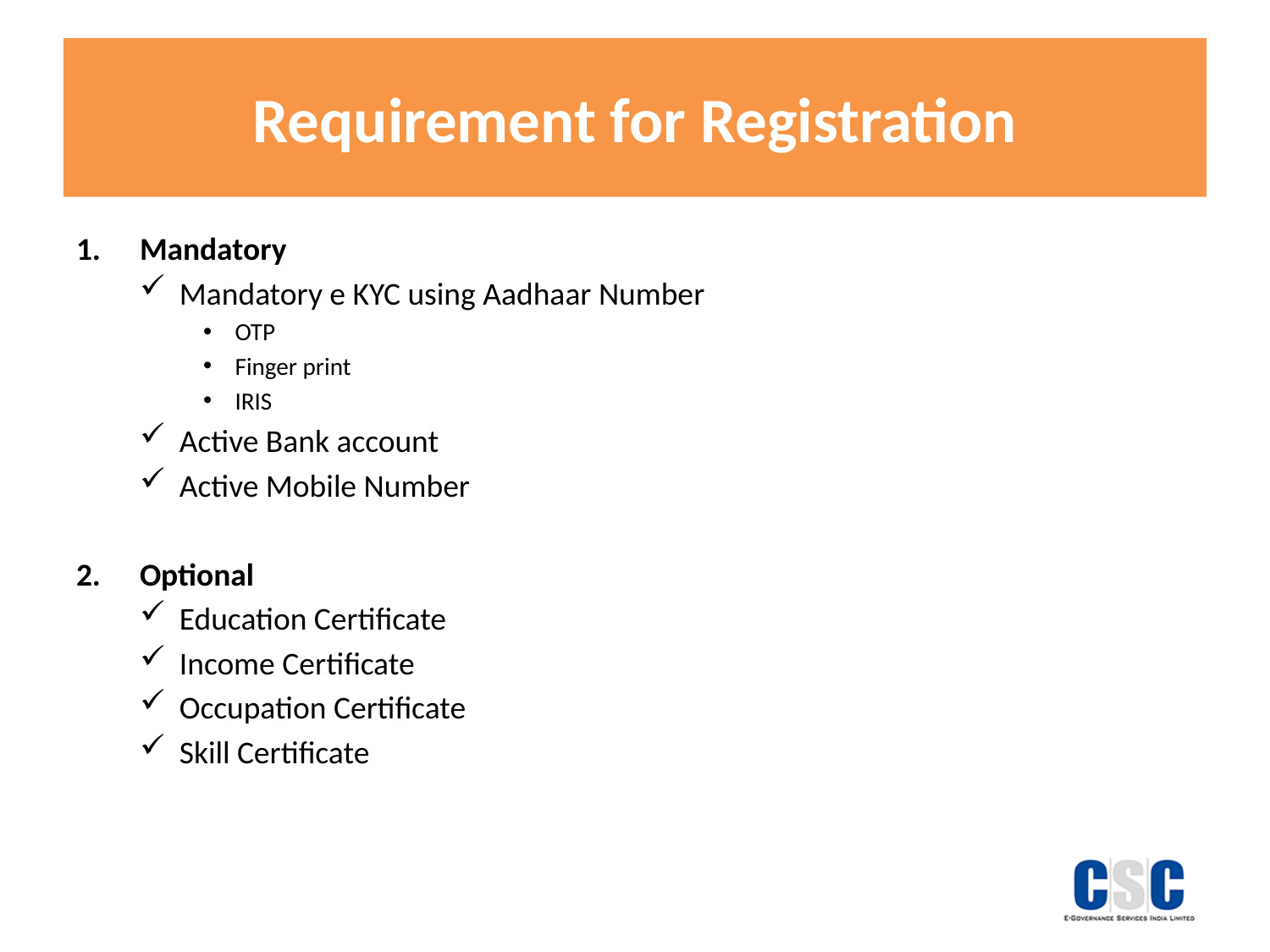

# Requirement for Registration
Mandatory
Mandatory e KYC using Aadhaar Number
OTP
Finger print
IRIS
Active Bank account
Active Mobile Number

Optional
Education Certificate
Income Certificate
Occupation Certificate
Skill Certificate